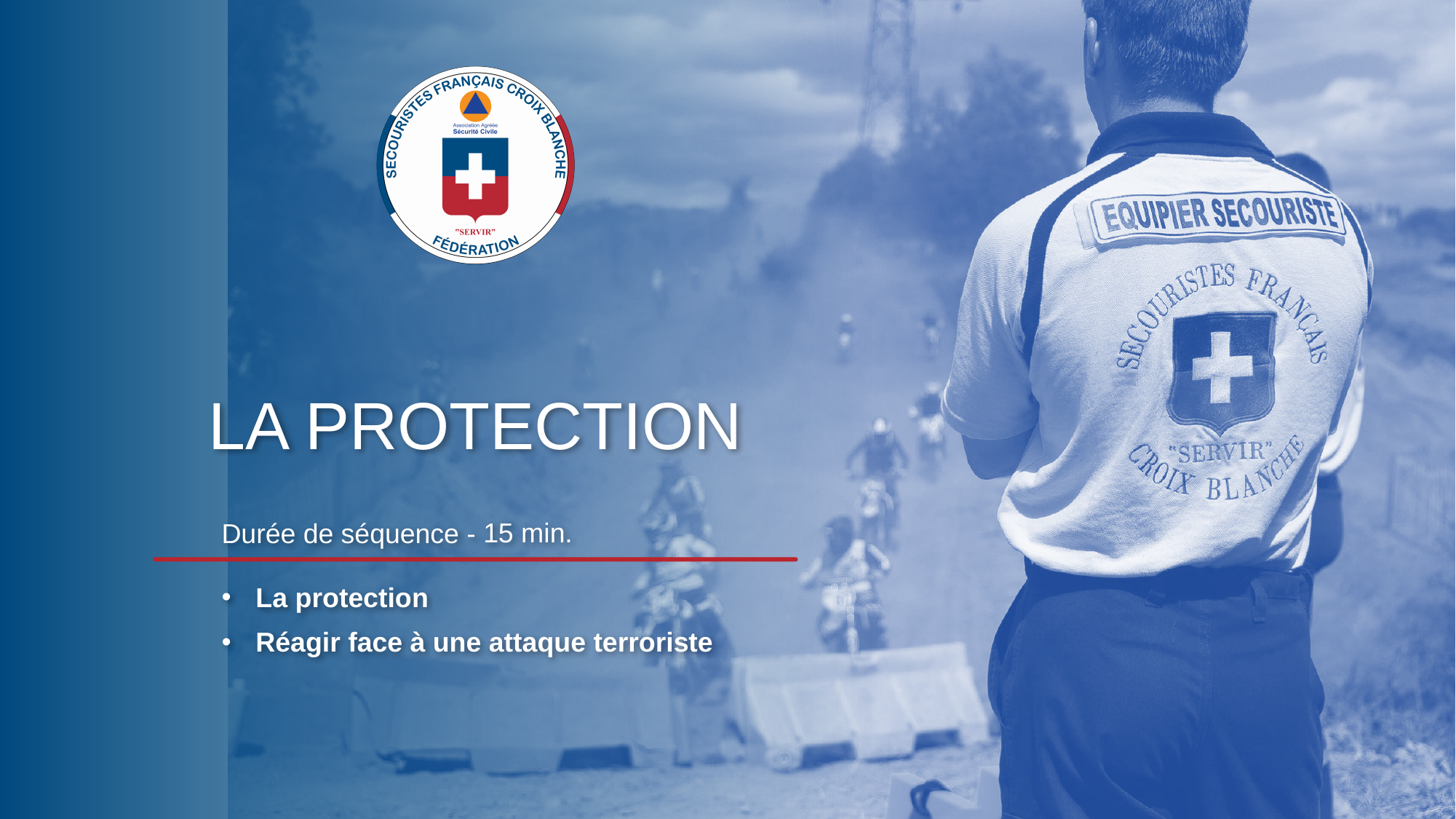

15 min.
La protection
Réagir face à une attaque terroriste